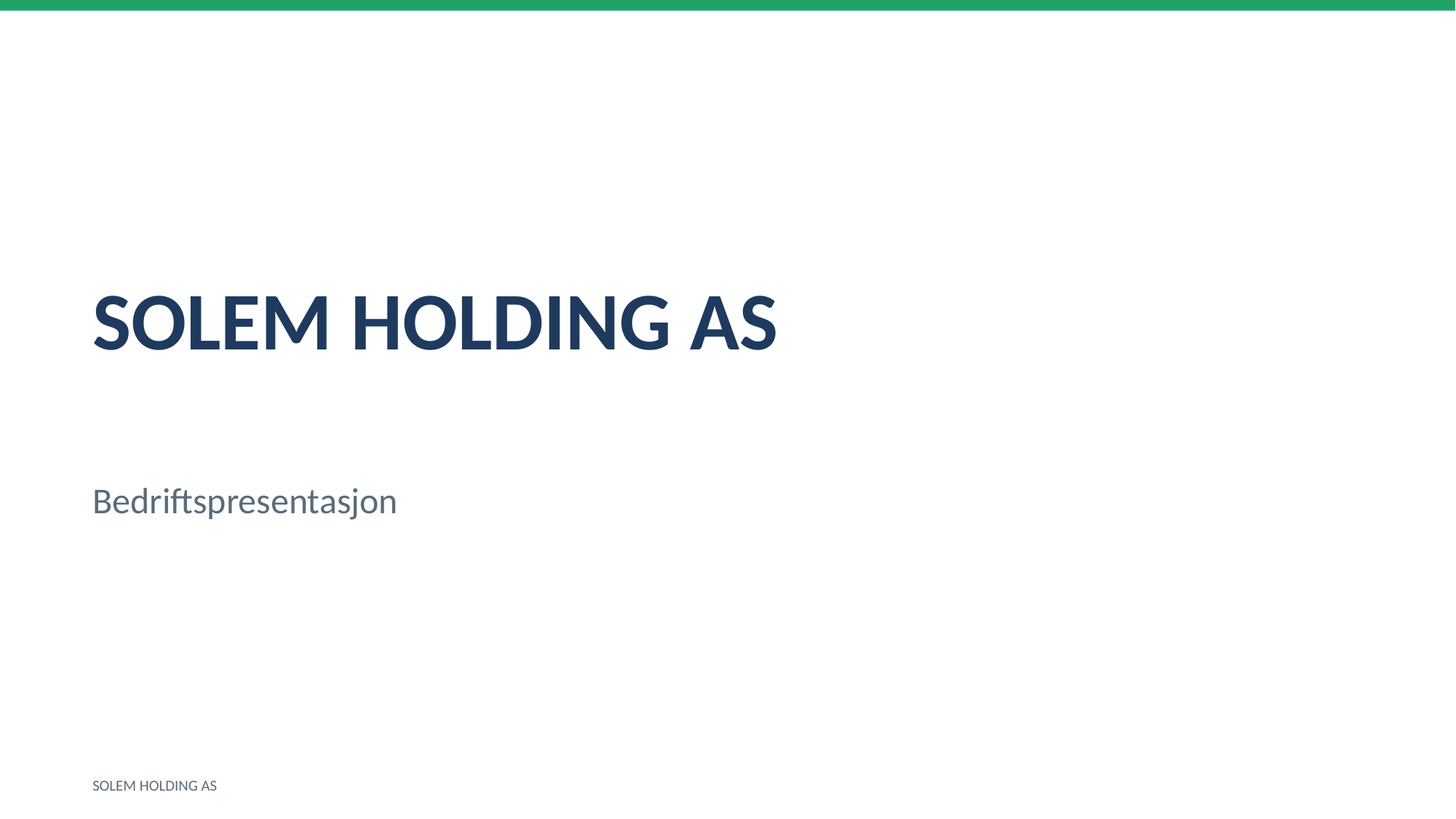

SOLEM HOLDING AS
Bedriftspresentasjon
SOLEM HOLDING AS